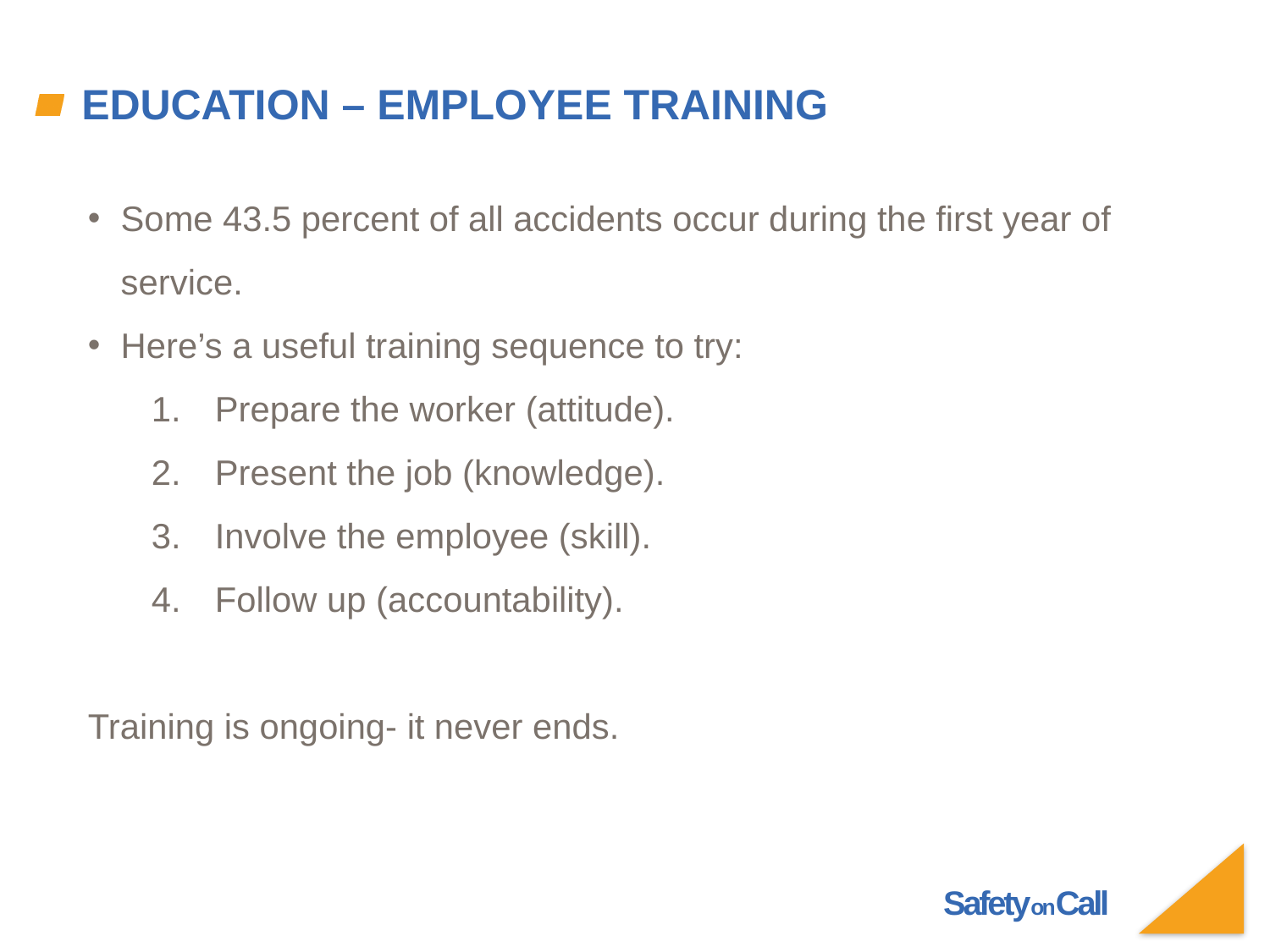

# Education – employee training
Some 43.5 percent of all accidents occur during the first year of service.
Here’s a useful training sequence to try:
Prepare the worker (attitude).
Present the job (knowledge).
Involve the employee (skill).
Follow up (accountability).

Training is ongoing- it never ends.